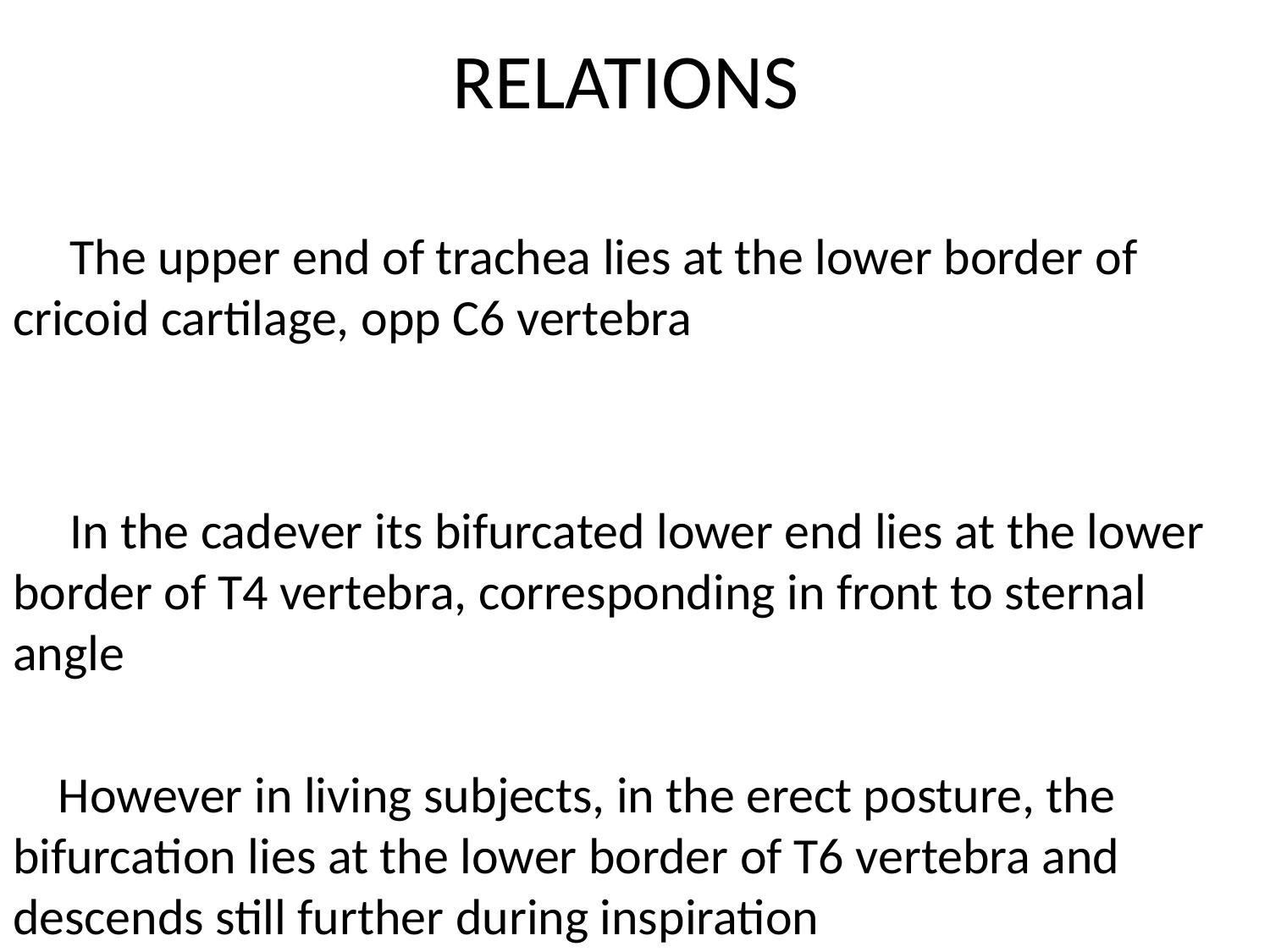

# RELATIONS

     The upper end of trachea lies at the lower border of cricoid cartilage, opp C6 vertebra

     In the cadever its bifurcated lower end lies at the lower border of T4 vertebra, corresponding in front to sternal angle

    However in living subjects, in the erect posture, the bifurcation lies at the lower border of T6 vertebra and descends still further during inspiration